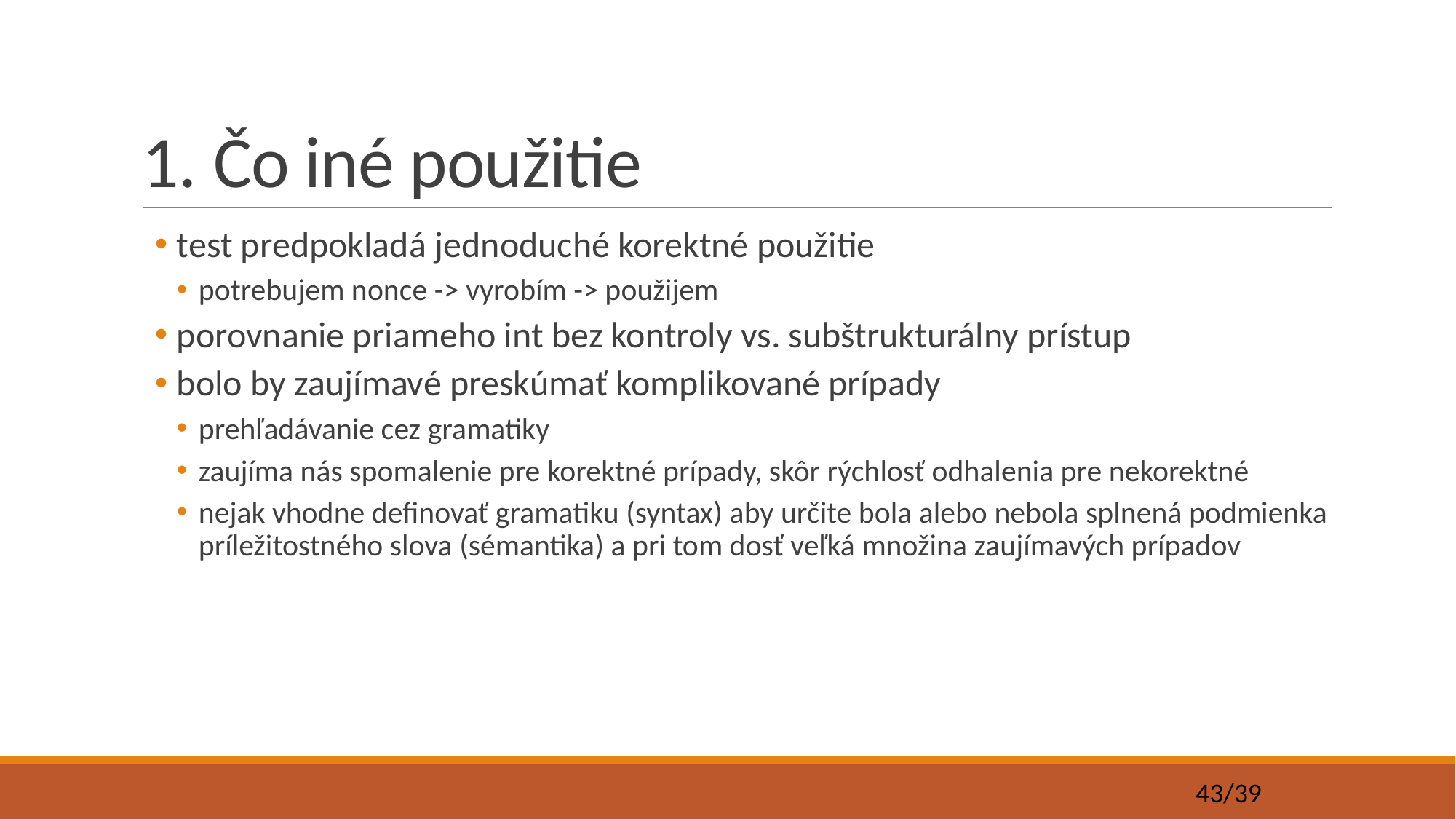

# 1. Čo iné použitie
test predpokladá jednoduché korektné použitie
potrebujem nonce -> vyrobím -> použijem
porovnanie priameho int bez kontroly vs. subštrukturálny prístup
bolo by zaujímavé preskúmať komplikované prípady
prehľadávanie cez gramatiky
zaujíma nás spomalenie pre korektné prípady, skôr rýchlosť odhalenia pre nekorektné
nejak vhodne definovať gramatiku (syntax) aby určite bola alebo nebola splnená podmienka príležitostného slova (sémantika) a pri tom dosť veľká množina zaujímavých prípadov